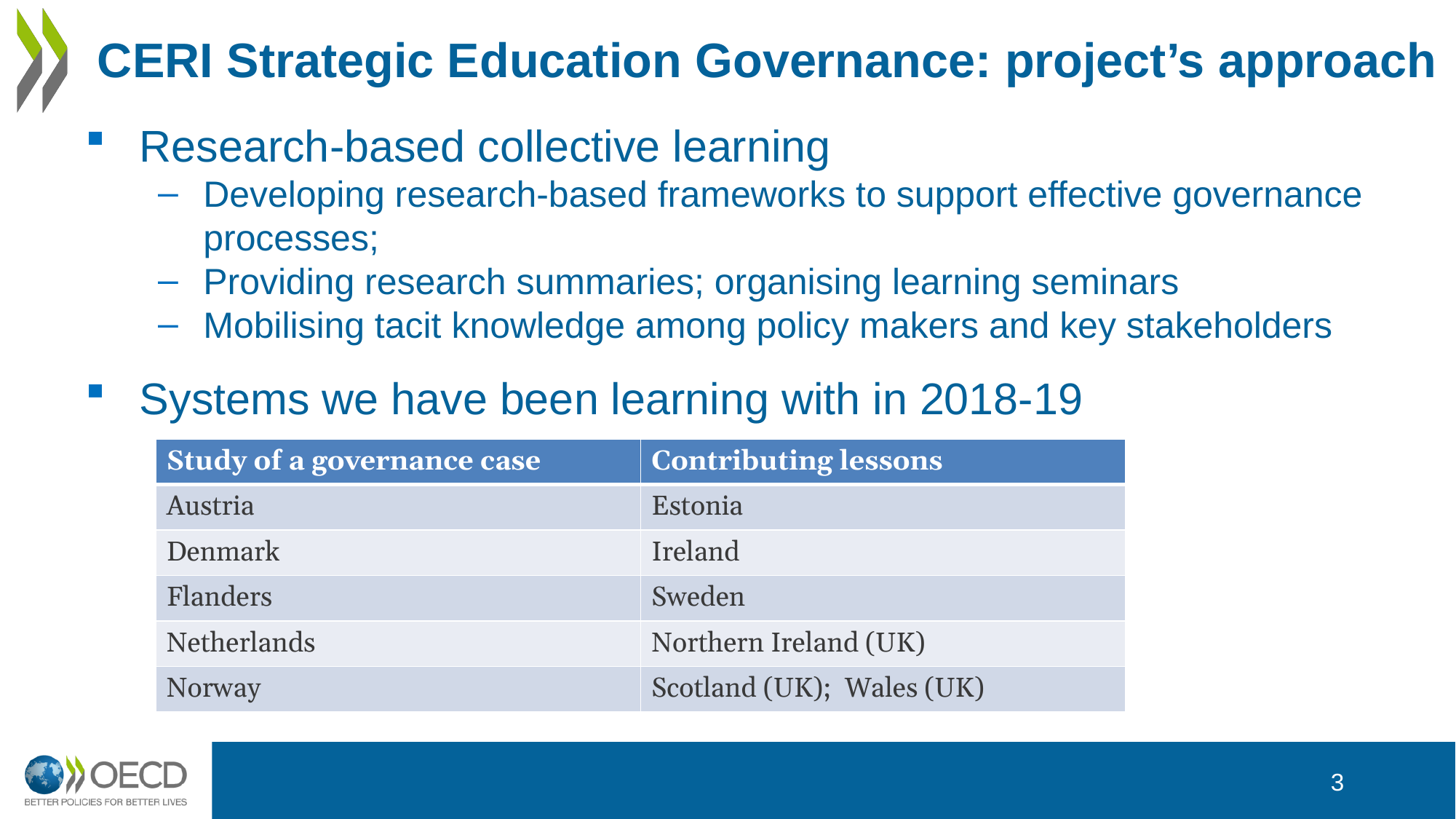

# CERI Strategic Education Governance: project’s approach
Research-based collective learning
Developing research-based frameworks to support effective governance processes;
Providing research summaries; organising learning seminars
Mobilising tacit knowledge among policy makers and key stakeholders
Systems we have been learning with in 2018-19

| Study of a governance case | Contributing lessons |
| --- | --- |
| Austria | Estonia |
| Denmark | Ireland |
| Flanders | Sweden |
| Netherlands | Northern Ireland (UK) |
| Norway | Scotland (UK); Wales (UK) |
3